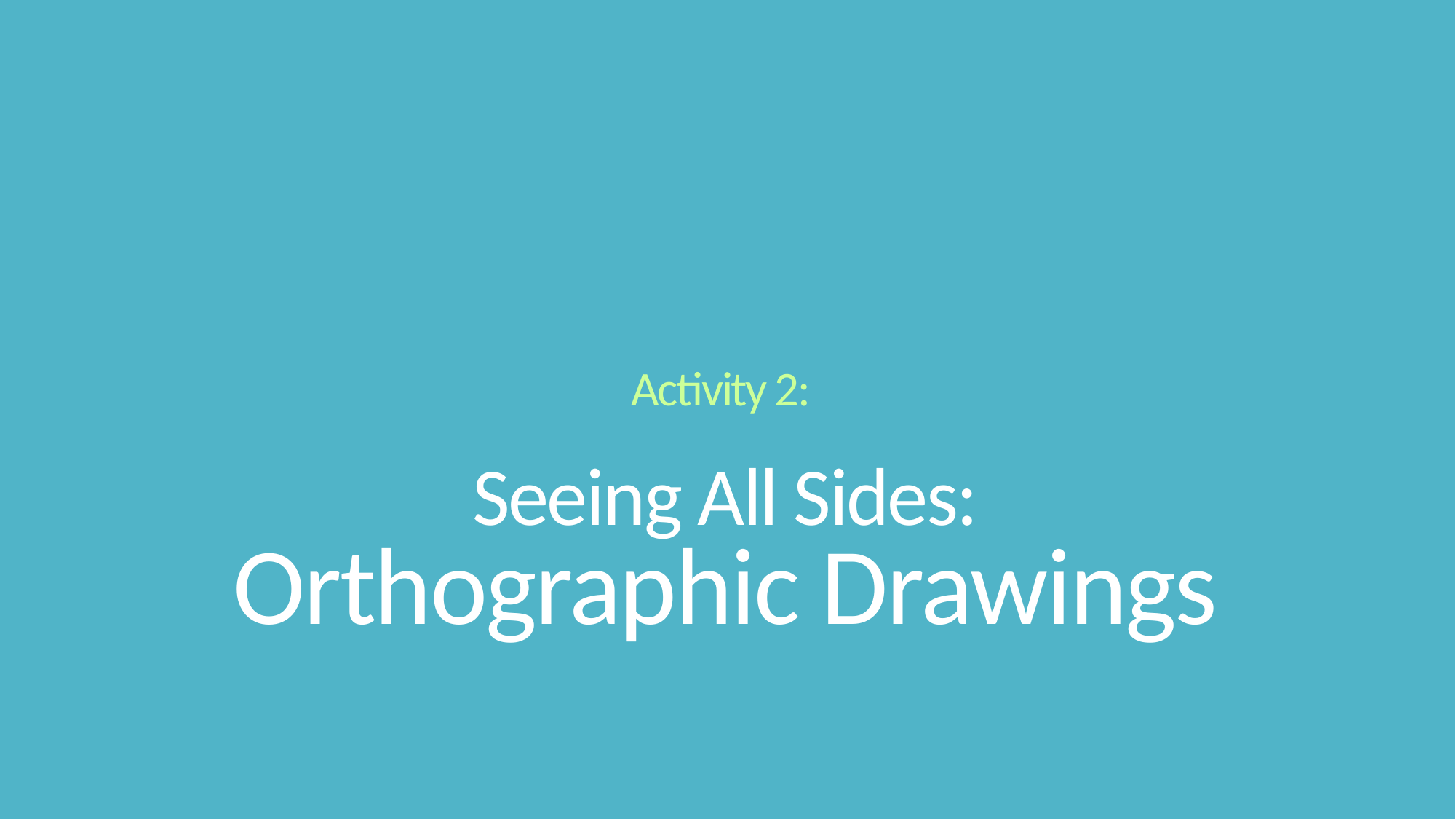

# Activity 2: Seeing All Sides: Orthographic Drawings